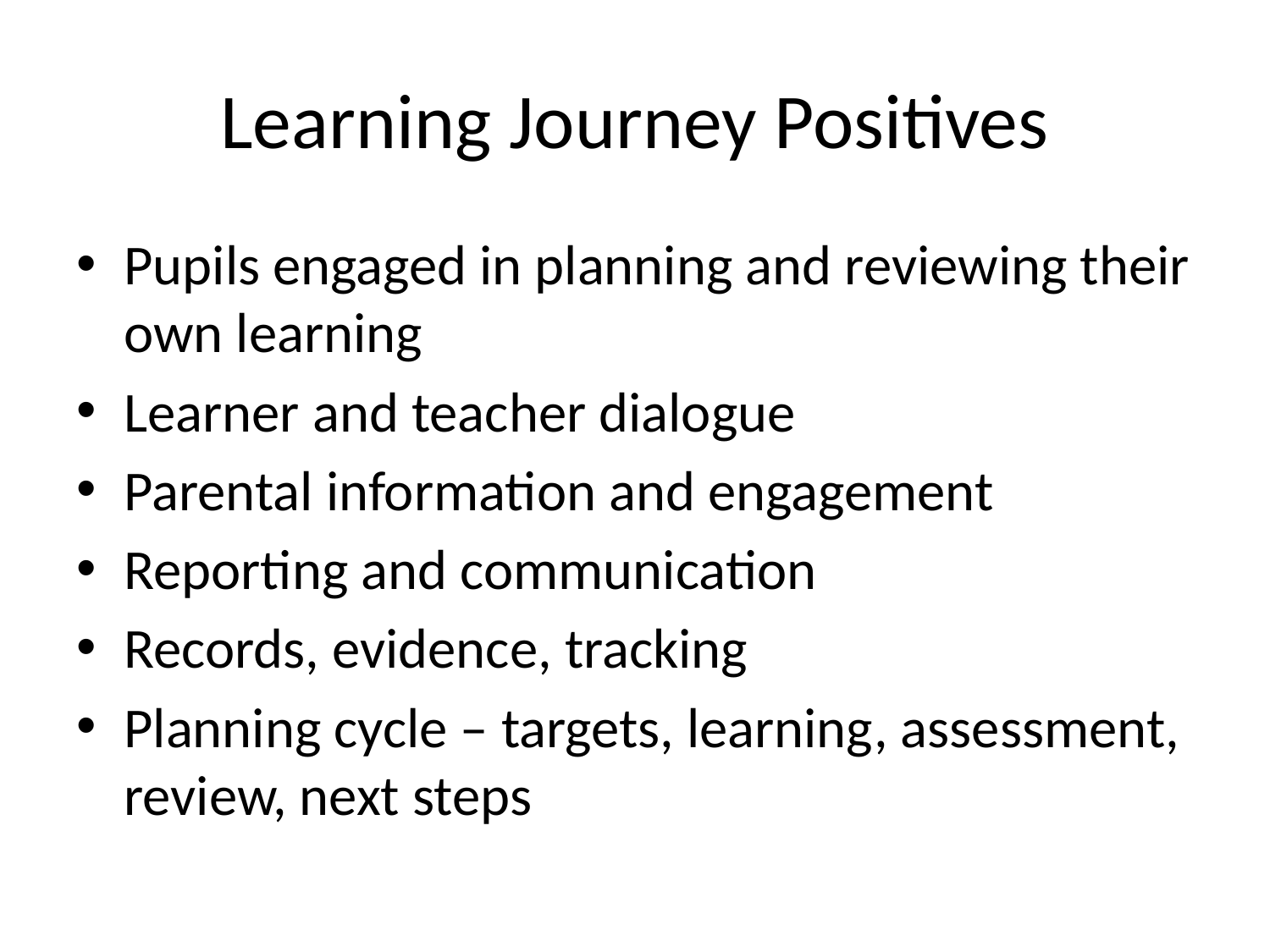

# Learning Journey Positives
Pupils engaged in planning and reviewing their own learning
Learner and teacher dialogue
Parental information and engagement
Reporting and communication
Records, evidence, tracking
Planning cycle – targets, learning, assessment, review, next steps